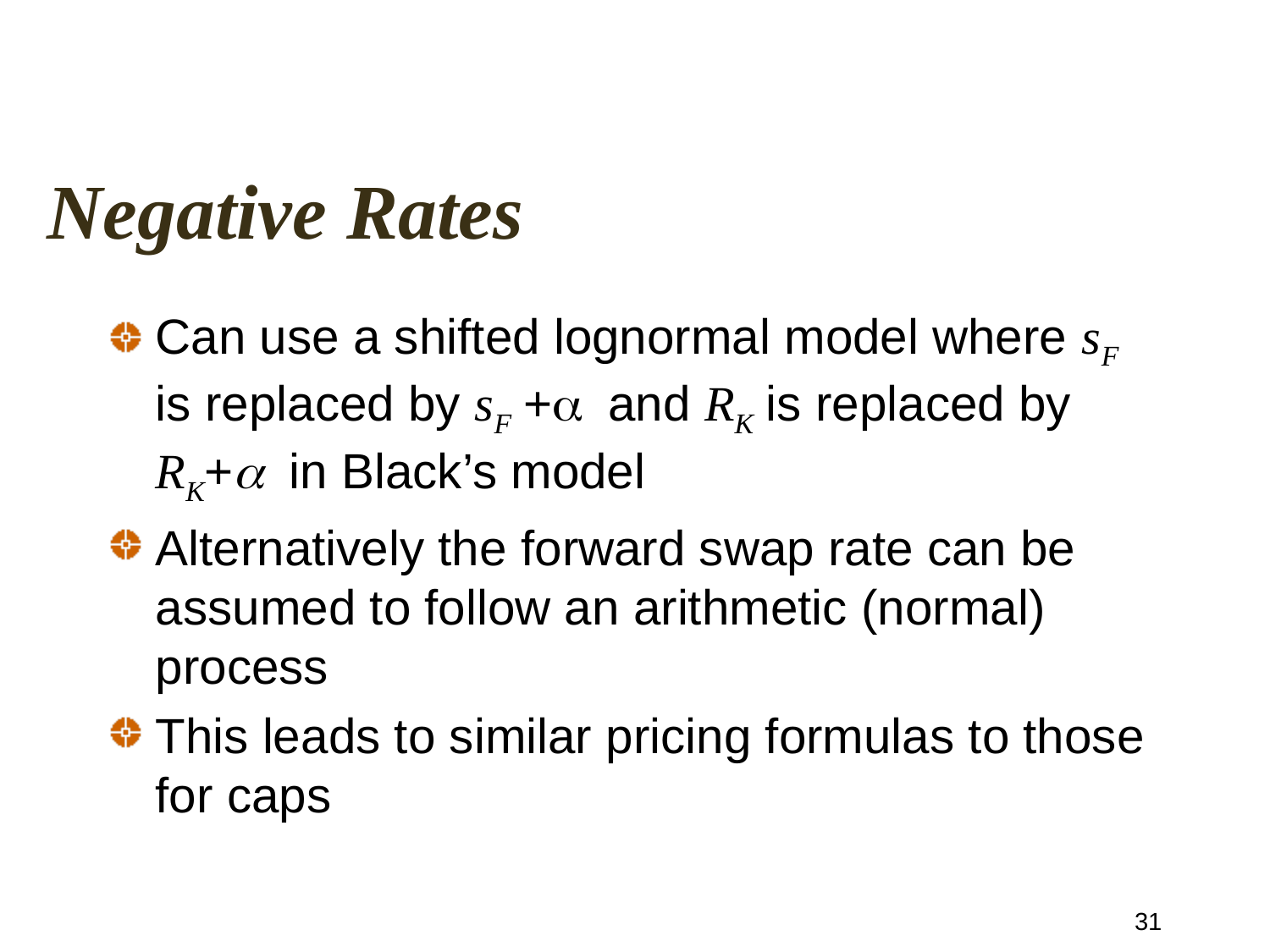

# Negative Rates
Can use a shifted lognormal model where sF is replaced by sF +α and RK is replaced by RK+α in Black’s model
Alternatively the forward swap rate can be assumed to follow an arithmetic (normal) process
This leads to similar pricing formulas to those for caps

31